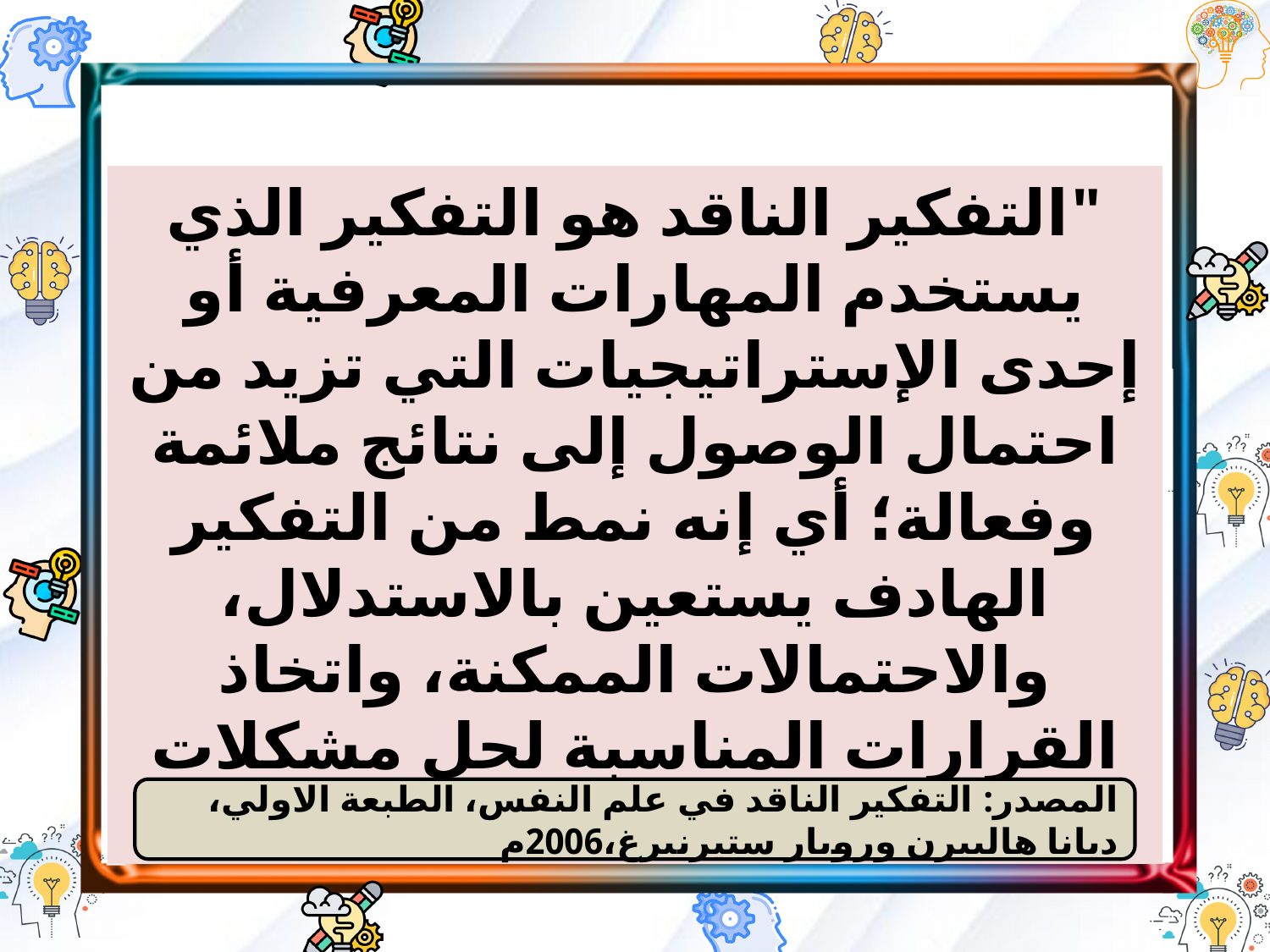

"التفكير الناقد هو التفكير الذي يستخدم المهارات المعرفية أو إحدى الإستراتيجيات التي تزيد من احتمال الوصول إلى نتائج ملائمة وفعالة؛ أي إنه نمط من التفكير الهادف يستعين بالاستدلال، والاحتمالات الممكنة، واتخاذ القرارات المناسبة لحل مشكلات محددة، وإنجاز مهام معينة"
المصدر: التفكير الناقد في علم النفس، الطبعة الاولي، ديانا هالبيرن وروبار ستيرنبرغ،2006م